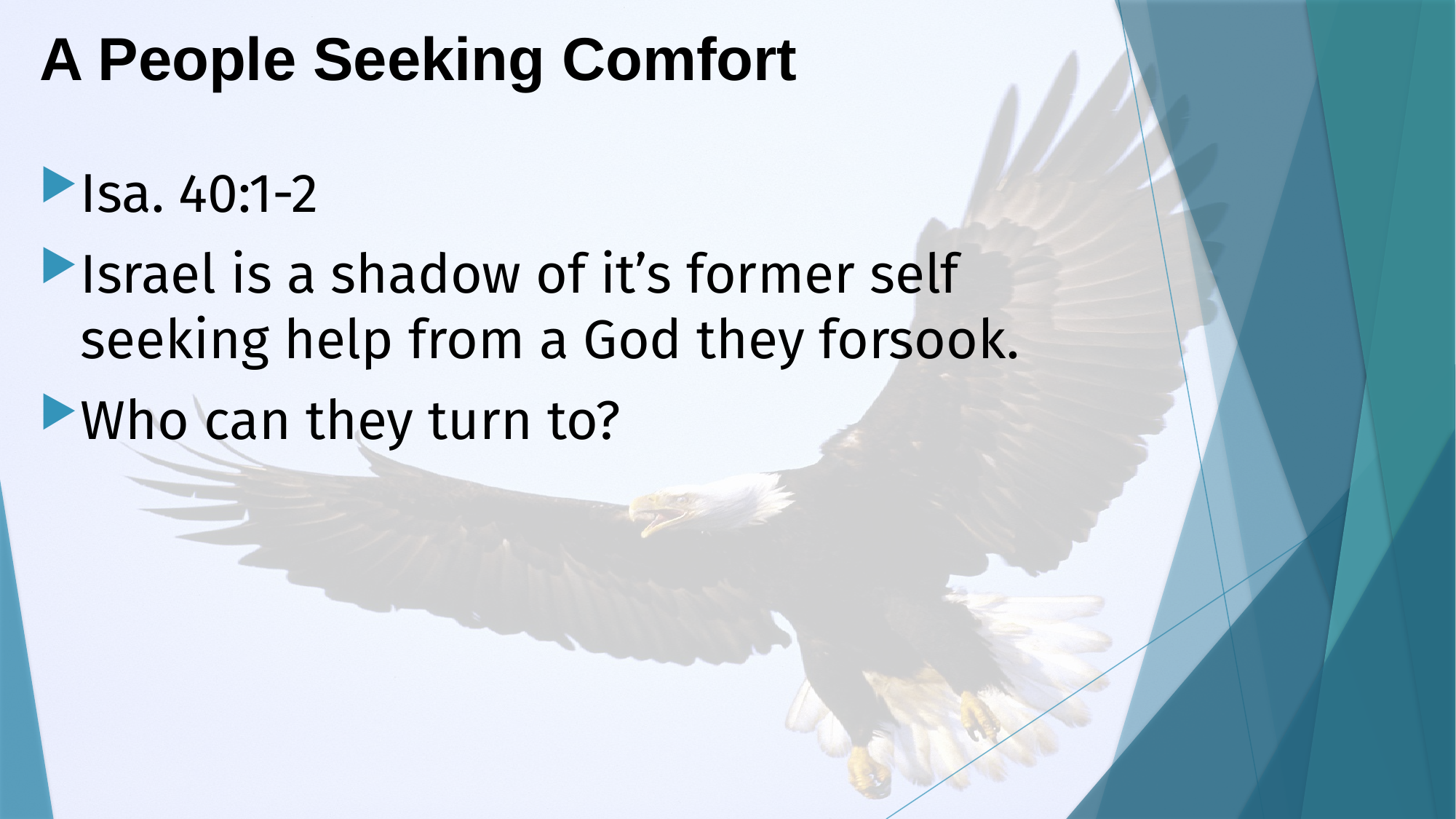

# A People Seeking Comfort
Isa. 40:1-2
Israel is a shadow of it’s former self seeking help from a God they forsook.
Who can they turn to?